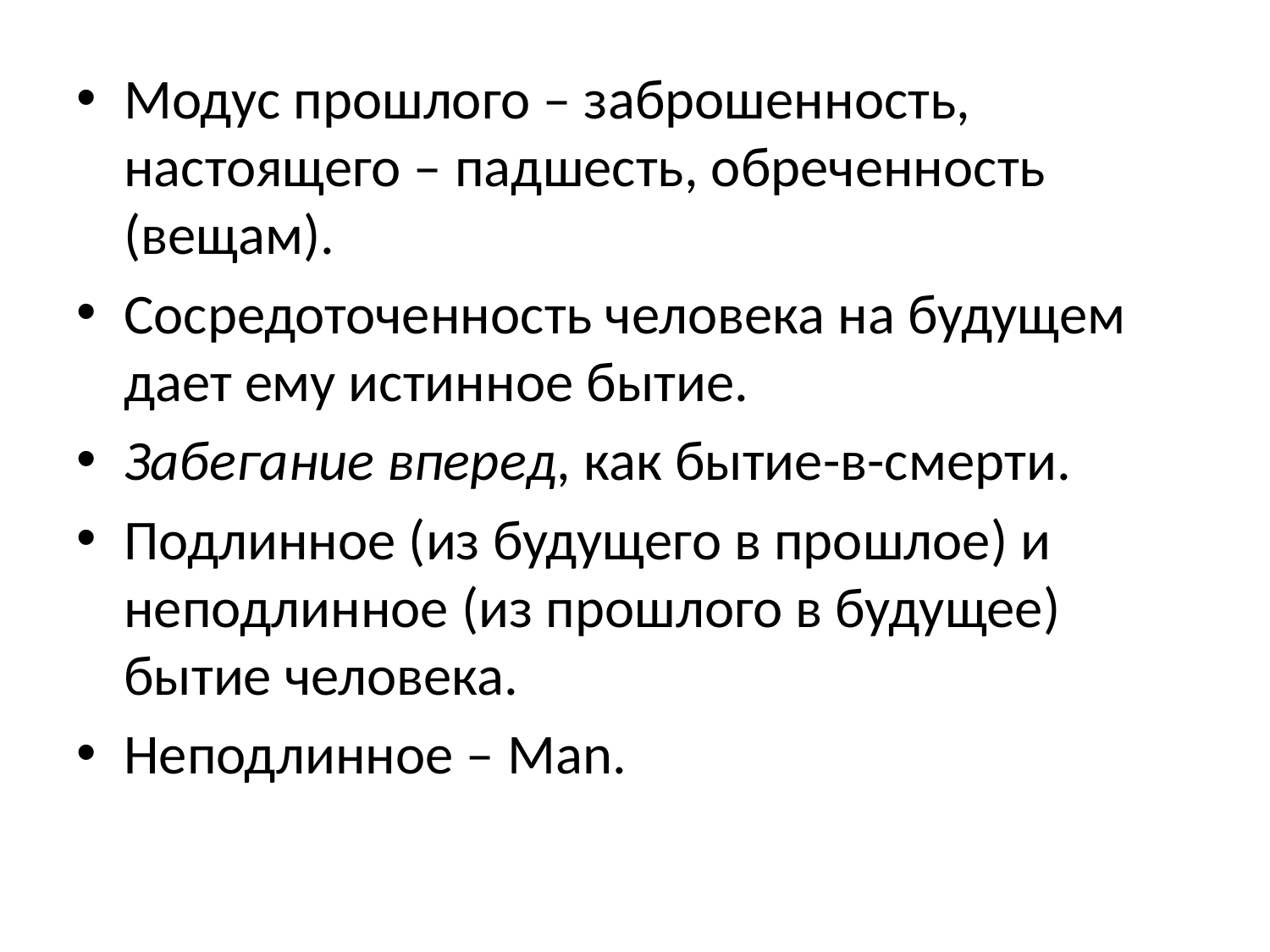

Модус прошлого – заброшенность, настоящего – падшесть, обреченность (вещам).
Сосредоточенность человека на будущем дает ему истинное бытие.
Забегание вперед, как бытие-в-смерти.
Подлинное (из будущего в прошлое) и неподлинное (из прошлого в будущее) бытие человека.
Неподлинное – Man.